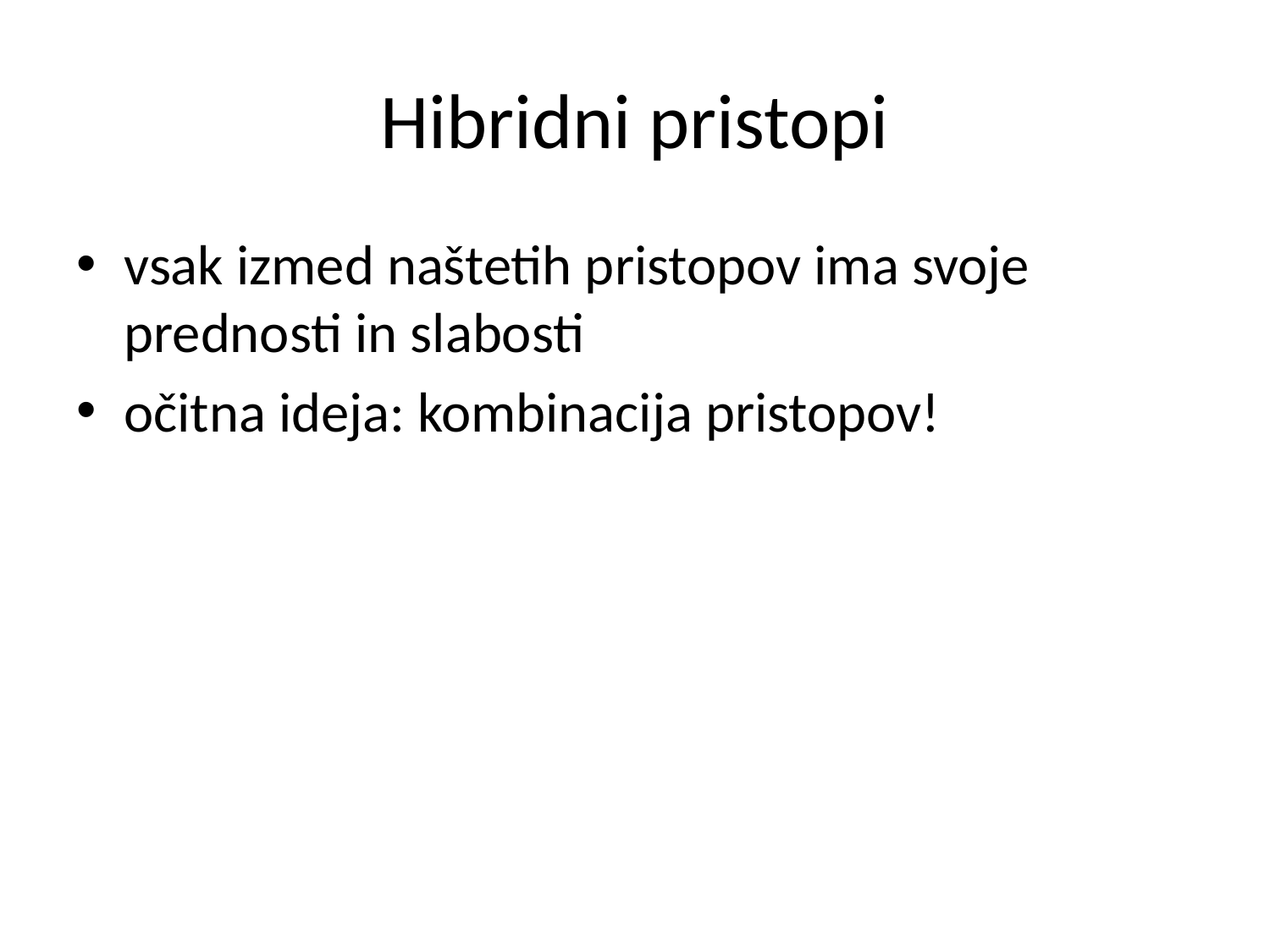

# Hibridni pristopi
vsak izmed naštetih pristopov ima svoje prednosti in slabosti
očitna ideja: kombinacija pristopov!